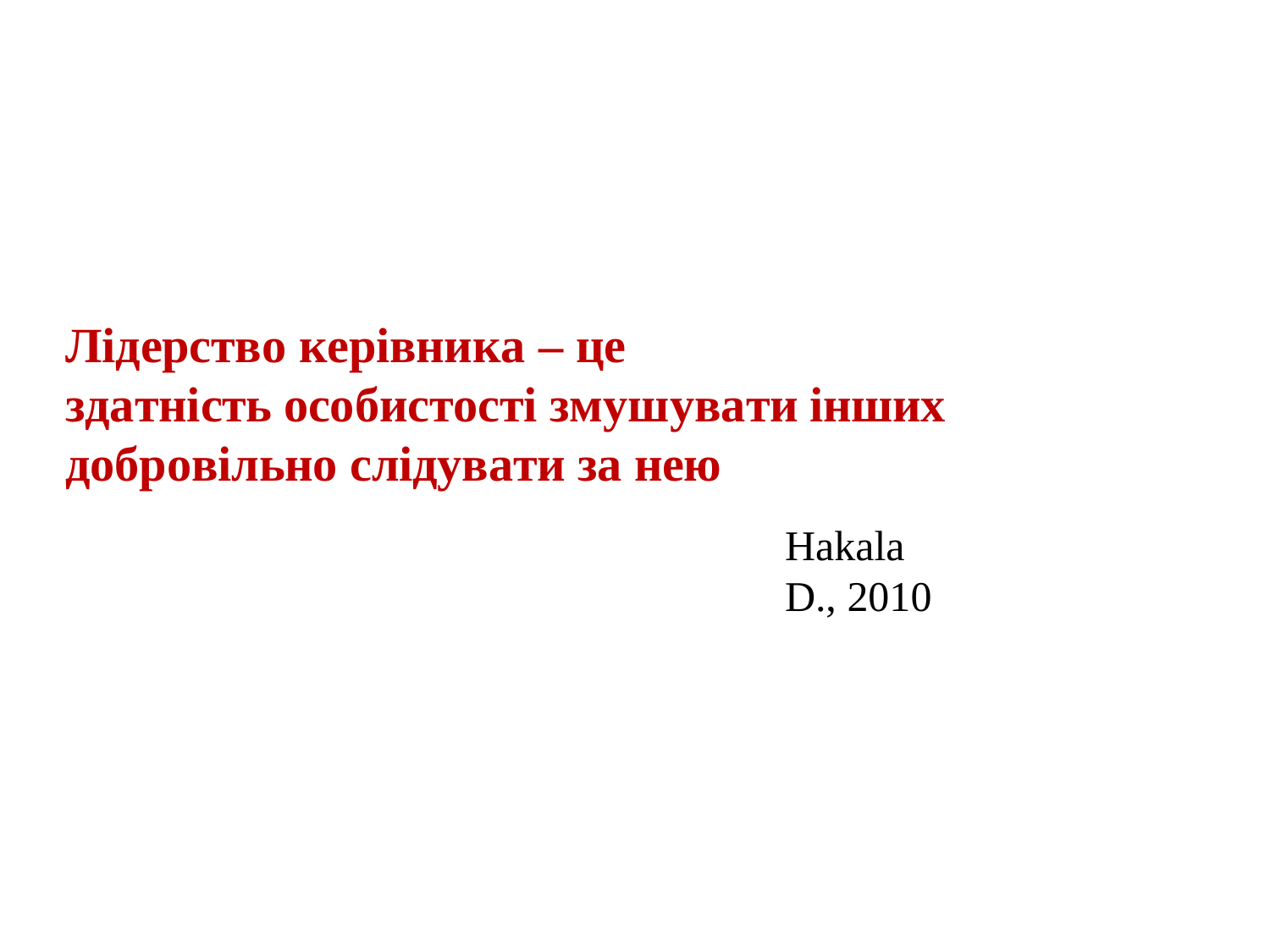

Лідерство керівника – це
здатність особистості змушувати інших добровільно слідувати за нею
Hakala D., 2010